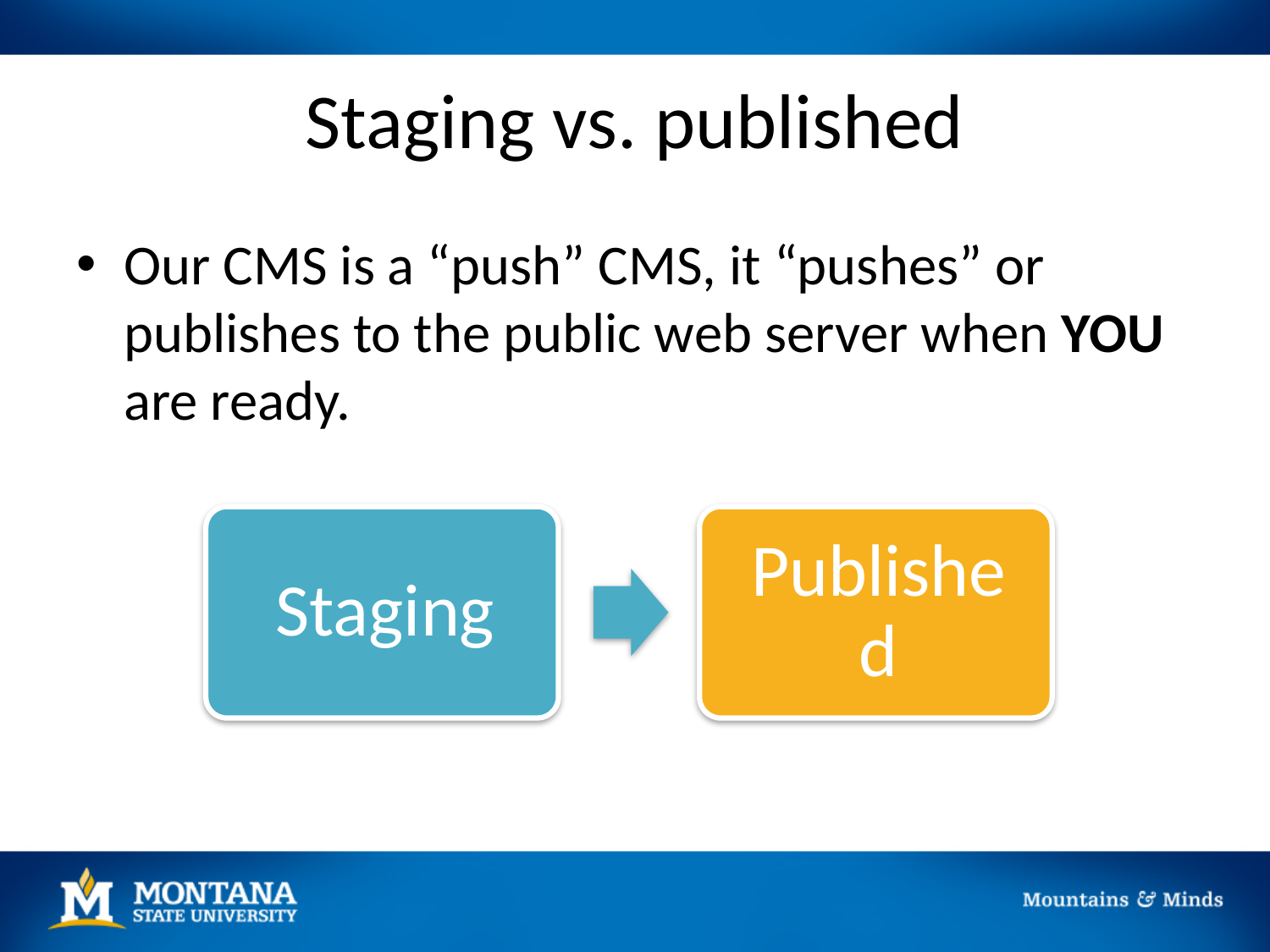

# Staging vs. published
Our CMS is a “push” CMS, it “pushes” or publishes to the public web server when YOU are ready.

Staging

Published